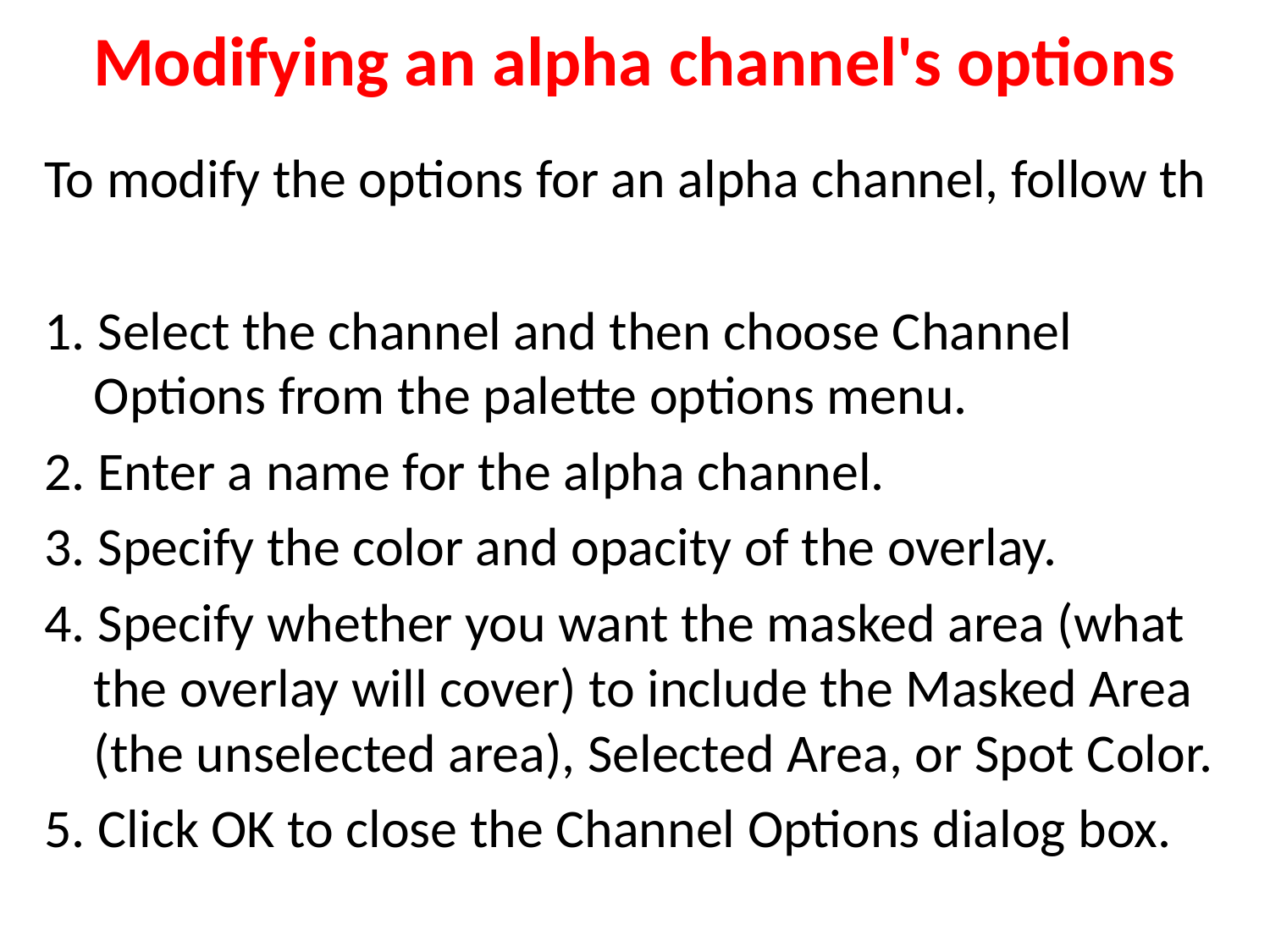

# Modifying an alpha channel's options
To modify the options for an alpha channel, follow th

1. Select the channel and then choose Channel Options from the palette options menu.
2. Enter a name for the alpha channel.
3. Specify the color and opacity of the overlay.
4. Specify whether you want the masked area (what the overlay will cover) to include the Masked Area (the unselected area), Selected Area, or Spot Color.
5. Click OK to close the Channel Options dialog box.